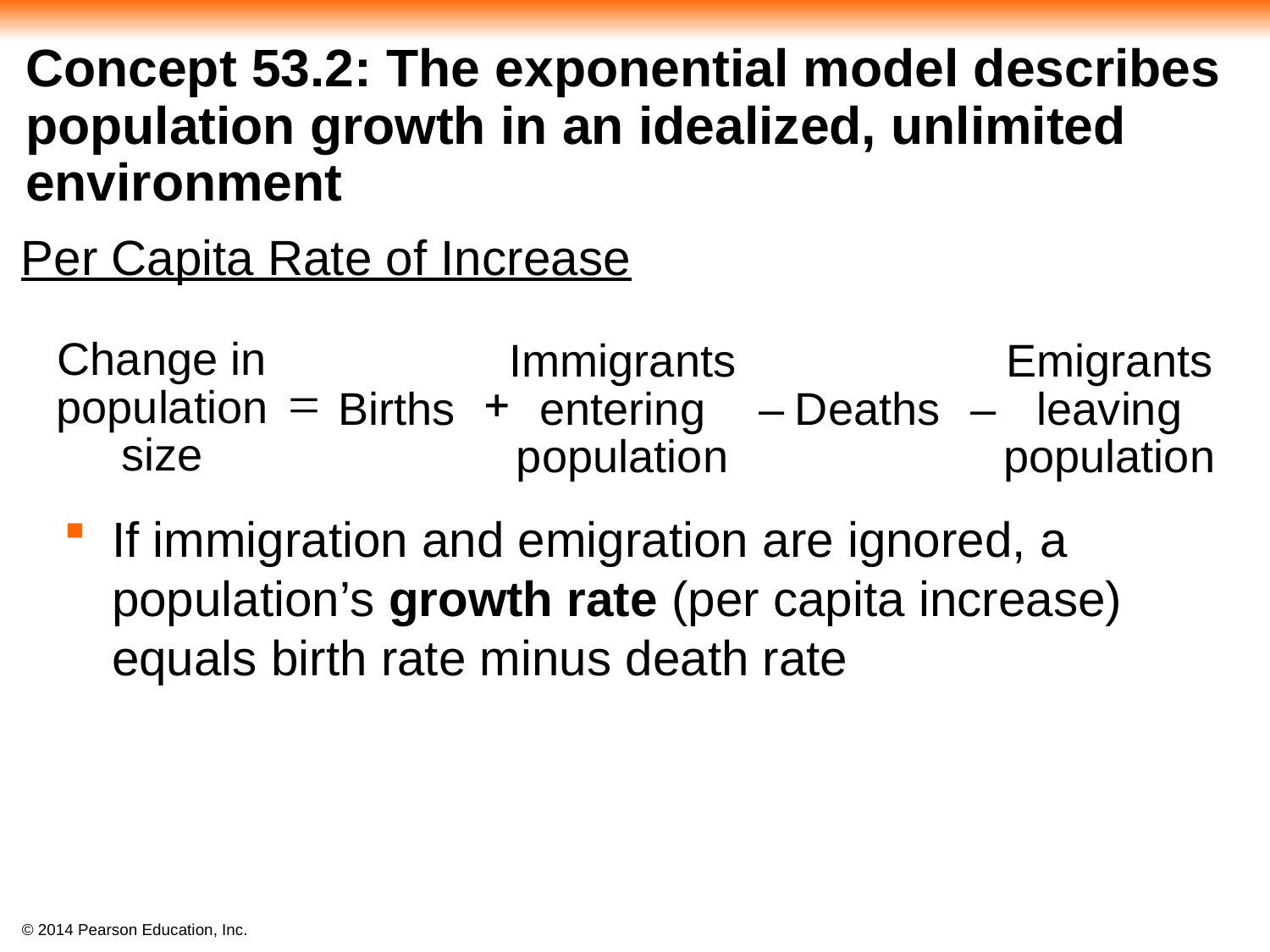

# Concept 53.2: The exponential model describes population growth in an idealized, unlimited environment
Per Capita Rate of Increase
Change in
population
size
Immigrants
entering
population
Emigrants
leaving
population
=
+
Births
–
Deaths
–
If immigration and emigration are ignored, a population’s growth rate (per capita increase) equals birth rate minus death rate